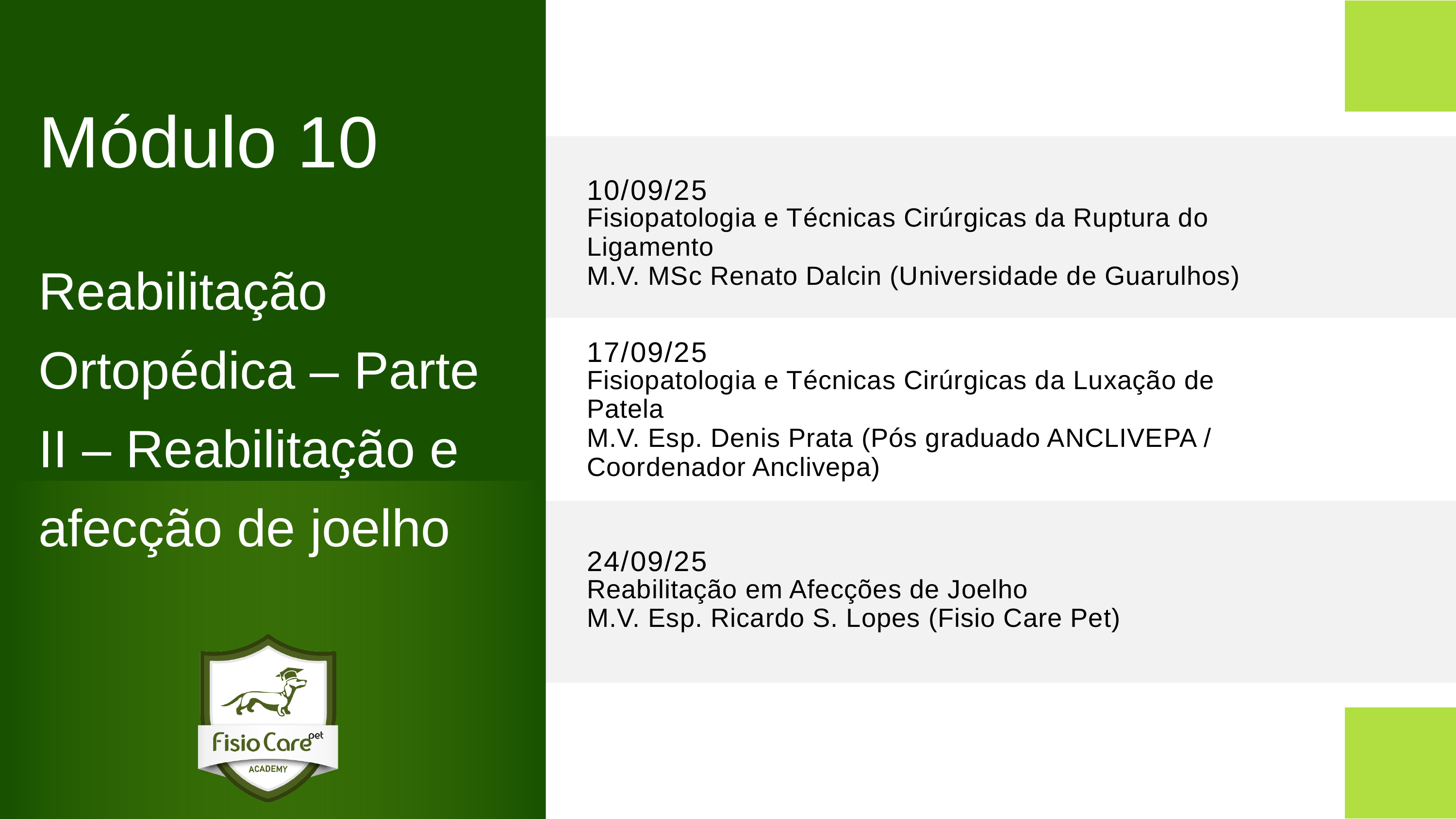

Módulo 10

10/09/25
Fisiopatologia e Técnicas Cirúrgicas da Ruptura do Ligamento
M.V. MSc Renato Dalcin (Universidade de Guarulhos)
Reabilitação Ortopédica – Parte II – Reabilitação e afecção de joelho
17/09/25
Fisiopatologia e Técnicas Cirúrgicas da Luxação de Patela
M.V. Esp. Denis Prata (Pós graduado ANCLIVEPA / Coordenador Anclivepa)

24/09/25
Reabilitação em Afecções de Joelho
M.V. Esp. Ricardo S. Lopes (Fisio Care Pet)